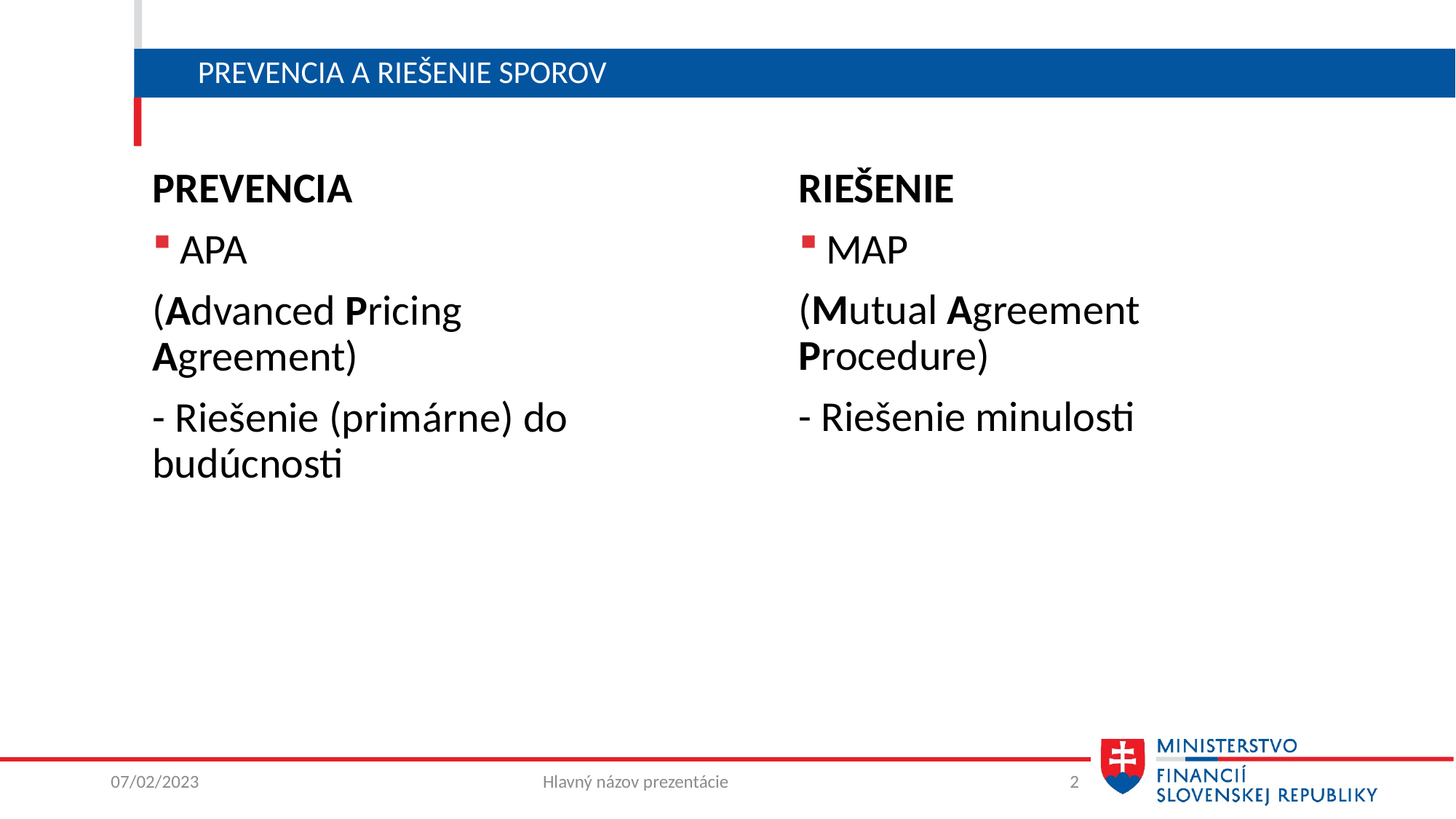

# Prevencia a riešenie sporov
RIEŠENIE
MAP
(Mutual Agreement Procedure)
- Riešenie minulosti
PREVENCIA
APA
(Advanced Pricing Agreement)
- Riešenie (primárne) do budúcnosti
07/02/2023
Hlavný názov prezentácie
2